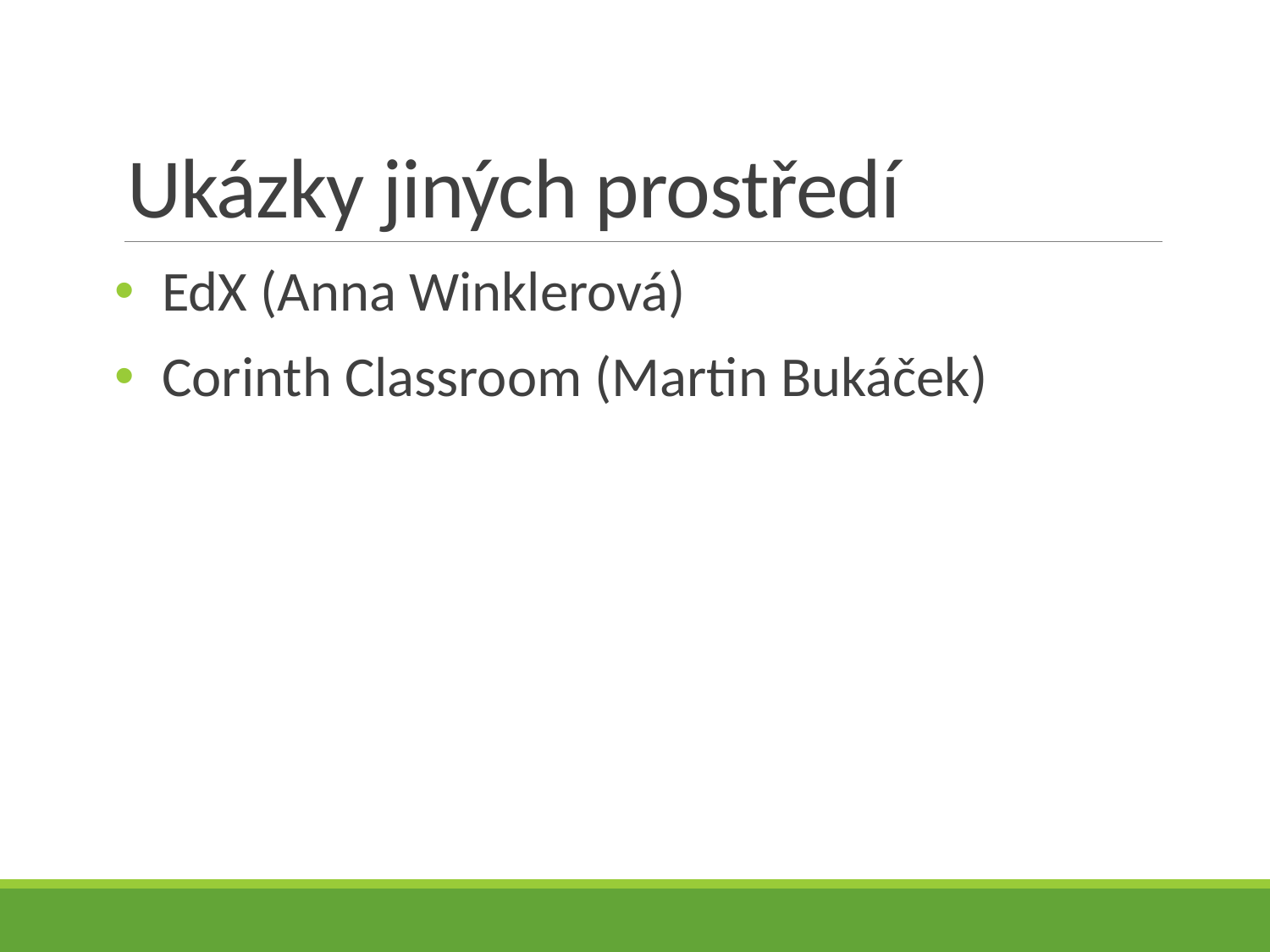

# Ukázky jiných prostředí
EdX (Anna Winklerová)
Corinth Classroom (Martin Bukáček)